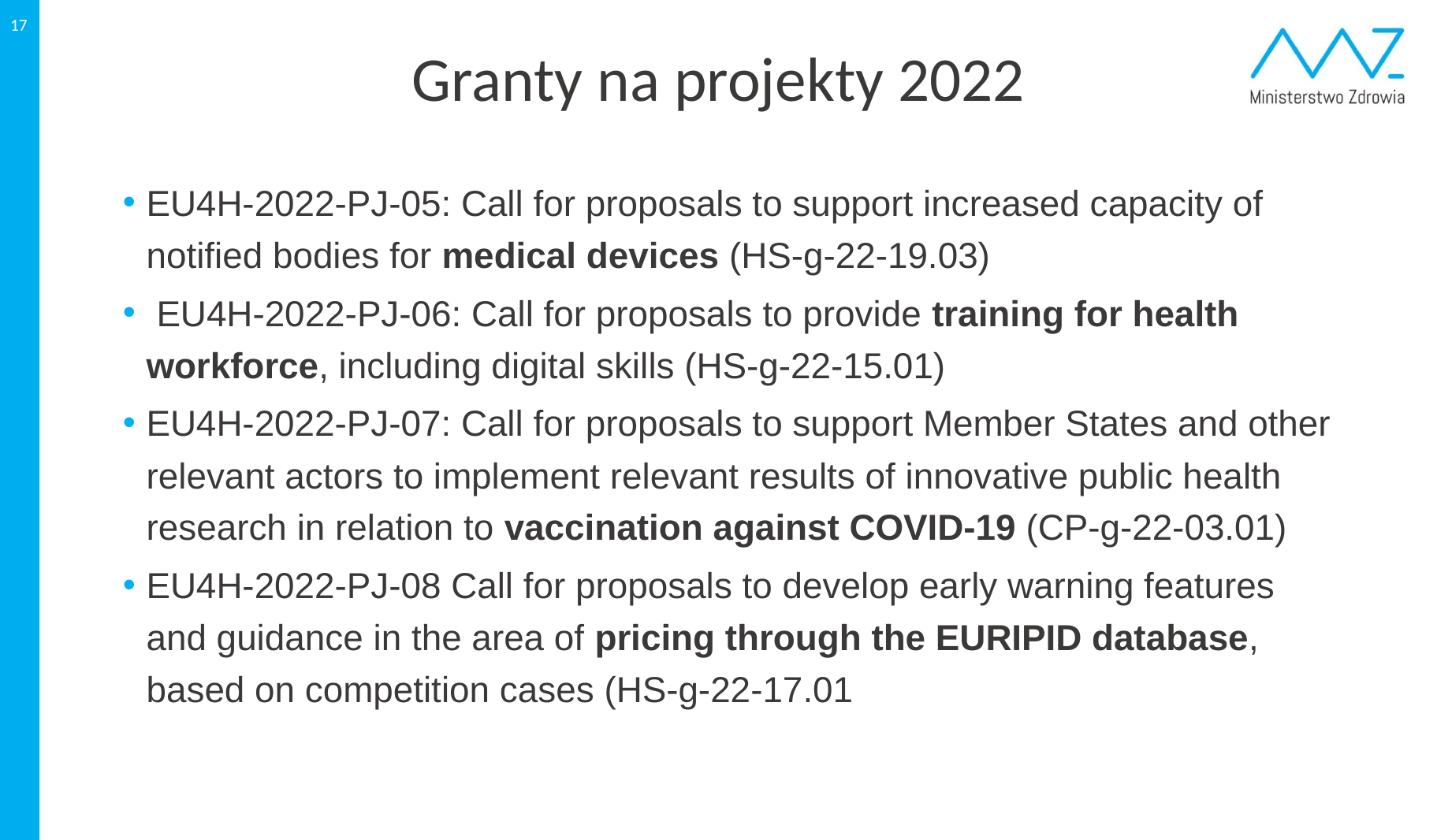

17
# Granty na projekty 2022

EU4H-2022-PJ-05: Call for proposals to support increased capacity of notified bodies for medical devices (HS-g-22-19.03)
 EU4H-2022-PJ-06: Call for proposals to provide training for health workforce, including digital skills (HS-g-22-15.01)
EU4H-2022-PJ-07: Call for proposals to support Member States and other relevant actors to implement relevant results of innovative public health research in relation to vaccination against COVID-19 (CP-g-22-03.01)
EU4H-2022-PJ-08 Call for proposals to develop early warning features and guidance in the area of pricing through the EURIPID database, based on competition cases (HS-g-22-17.01